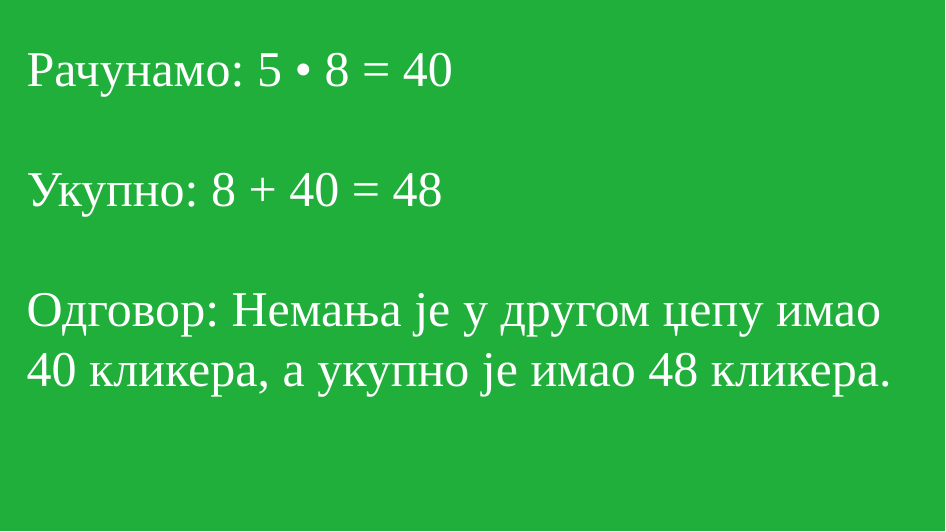

Рачунамо: 5 • 8 = 40

Укупно: 8 + 40 = 48

Одговор: Немања је у другом џепу имао 40 кликера, а укупно је имао 48 кликера.